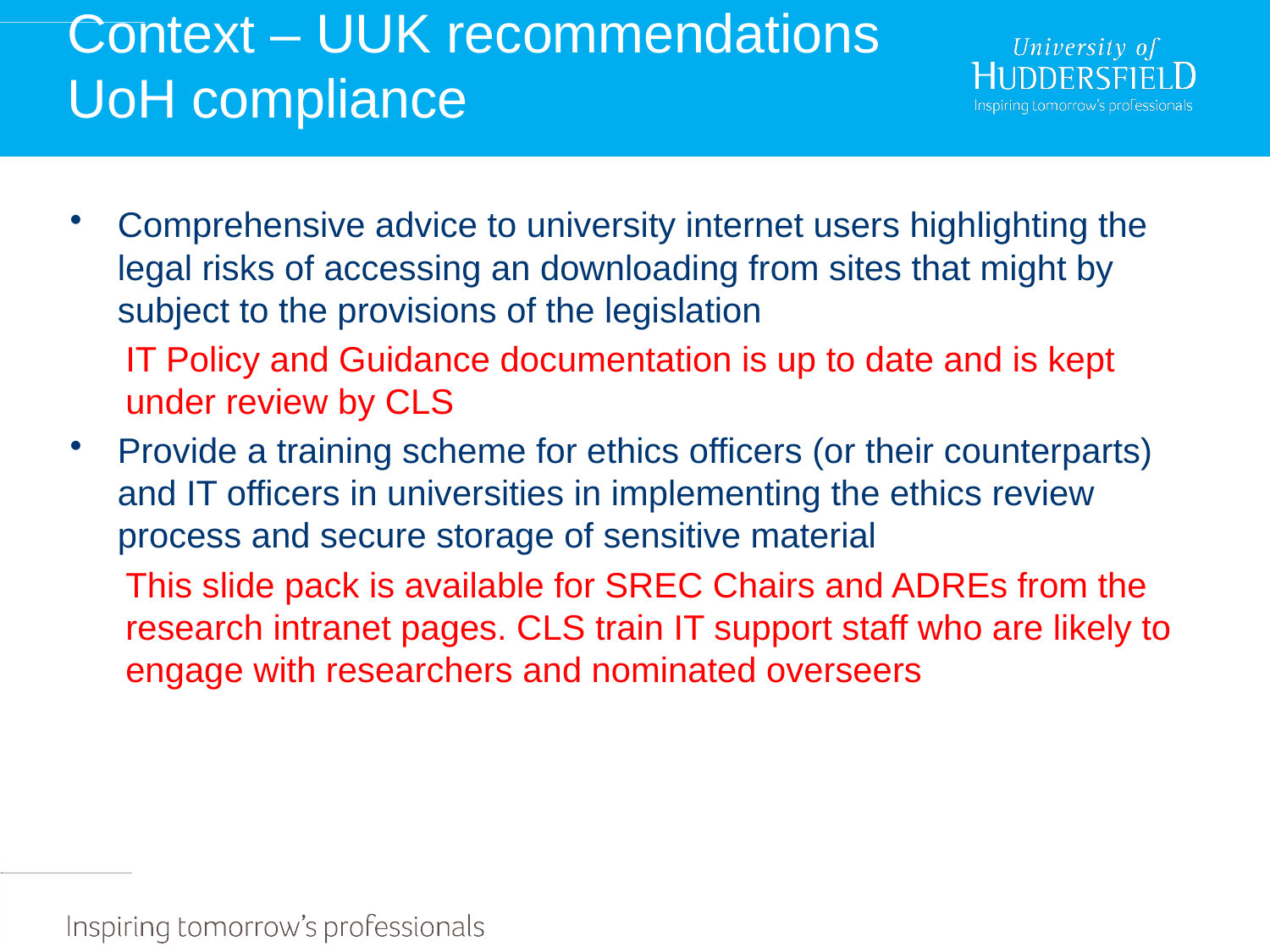

# Context – UUK recommendations UoH compliance
Comprehensive advice to university internet users highlighting the legal risks of accessing an downloading from sites that might by subject to the provisions of the legislation
IT Policy and Guidance documentation is up to date and is kept under review by CLS
Provide a training scheme for ethics officers (or their counterparts) and IT officers in universities in implementing the ethics review process and secure storage of sensitive material
This slide pack is available for SREC Chairs and ADREs from the research intranet pages. CLS train IT support staff who are likely to engage with researchers and nominated overseers